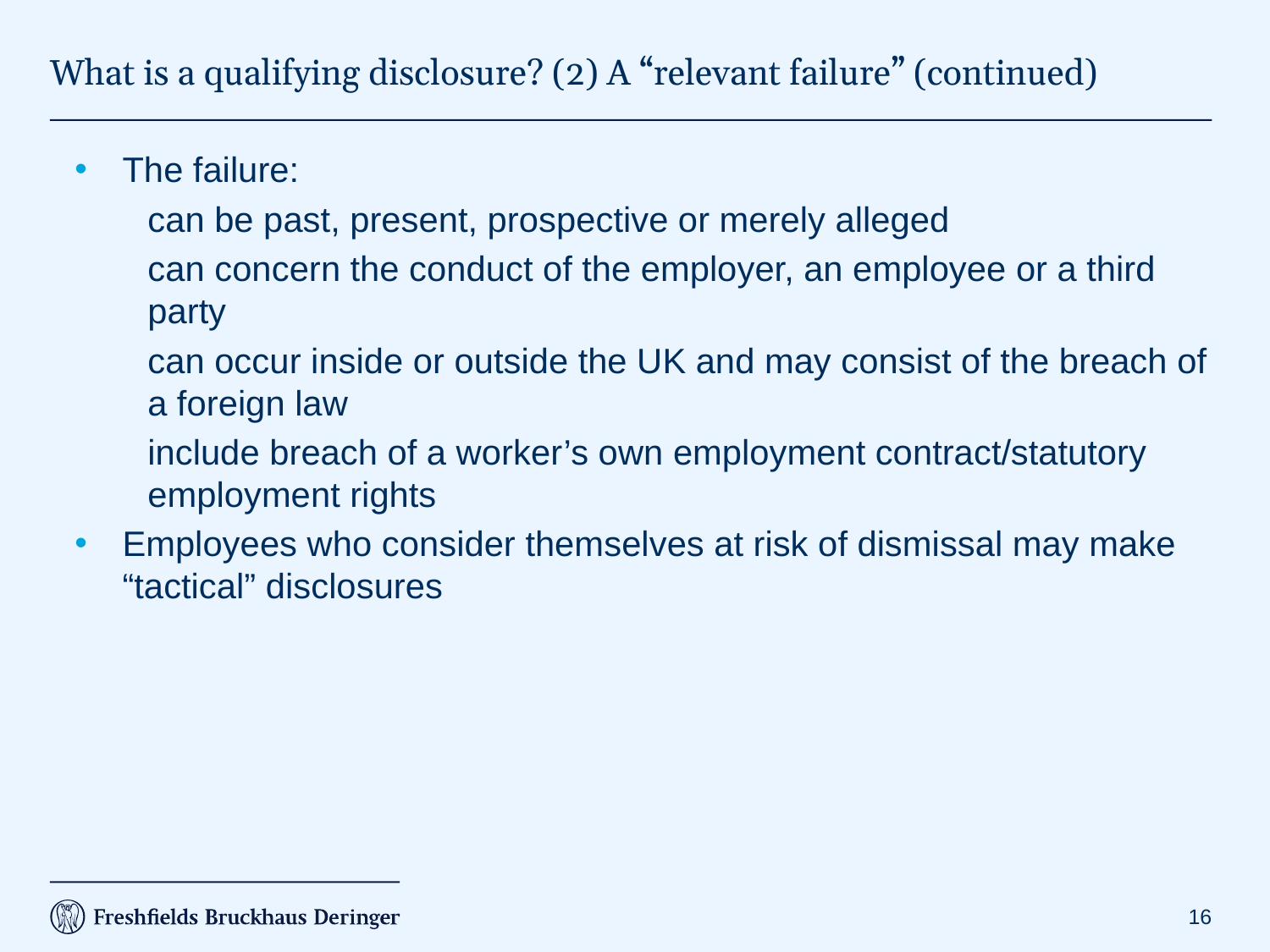

# What is a qualifying disclosure? (2) A “relevant failure” (continued)
The failure:
can be past, present, prospective or merely alleged
can concern the conduct of the employer, an employee or a third party
can occur inside or outside the UK and may consist of the breach of a foreign law
include breach of a worker’s own employment contract/statutory employment rights
Employees who consider themselves at risk of dismissal may make “tactical” disclosures

16